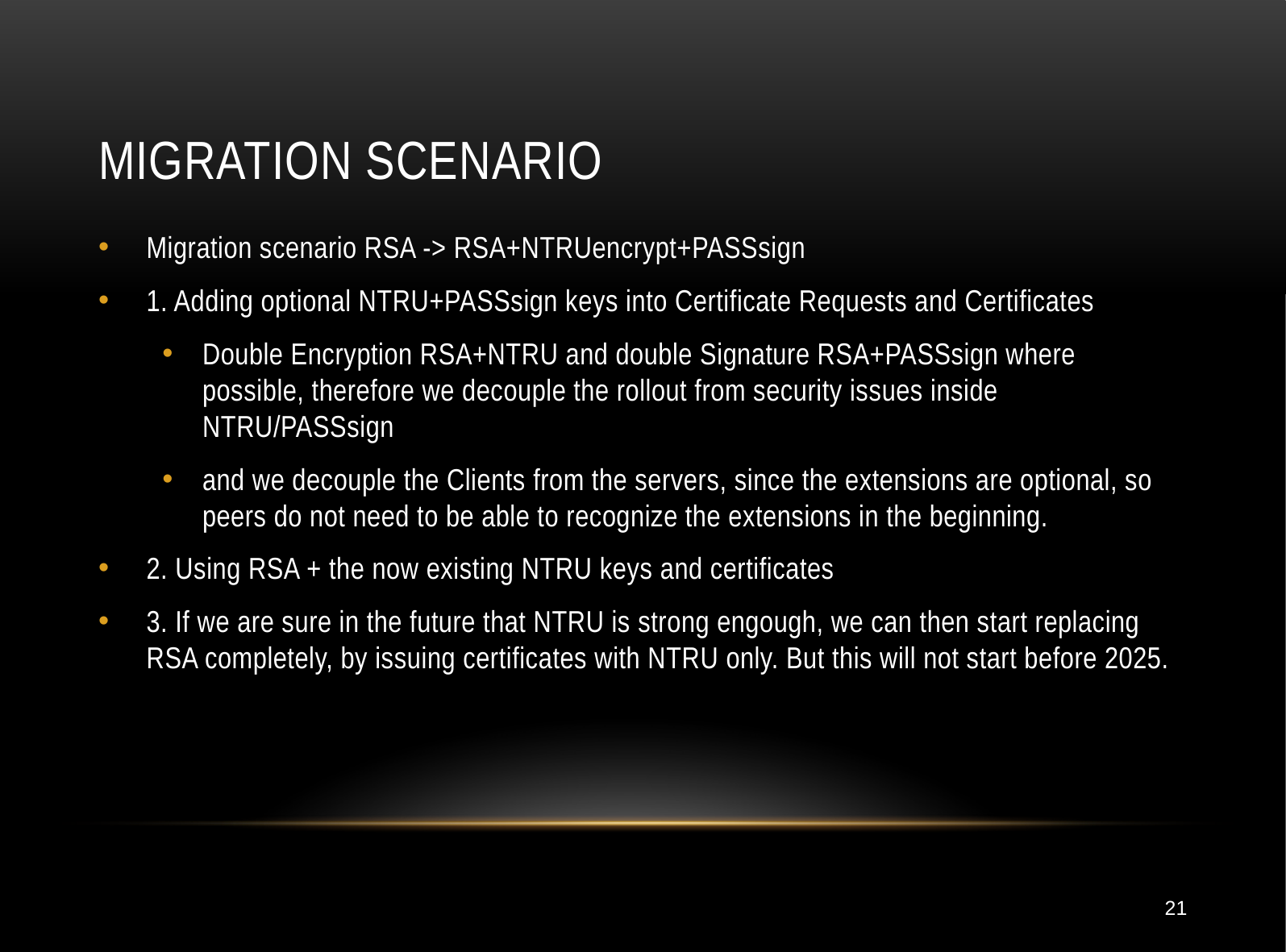

# Migration scenario
Migration scenario RSA -> RSA+NTRUencrypt+PASSsign
1. Adding optional NTRU+PASSsign keys into Certificate Requests and Certificates
Double Encryption RSA+NTRU and double Signature RSA+PASSsign where possible, therefore we decouple the rollout from security issues inside NTRU/PASSsign
and we decouple the Clients from the servers, since the extensions are optional, so peers do not need to be able to recognize the extensions in the beginning.
2. Using RSA + the now existing NTRU keys and certificates
3. If we are sure in the future that NTRU is strong engough, we can then start replacing RSA completely, by issuing certificates with NTRU only. But this will not start before 2025.
21